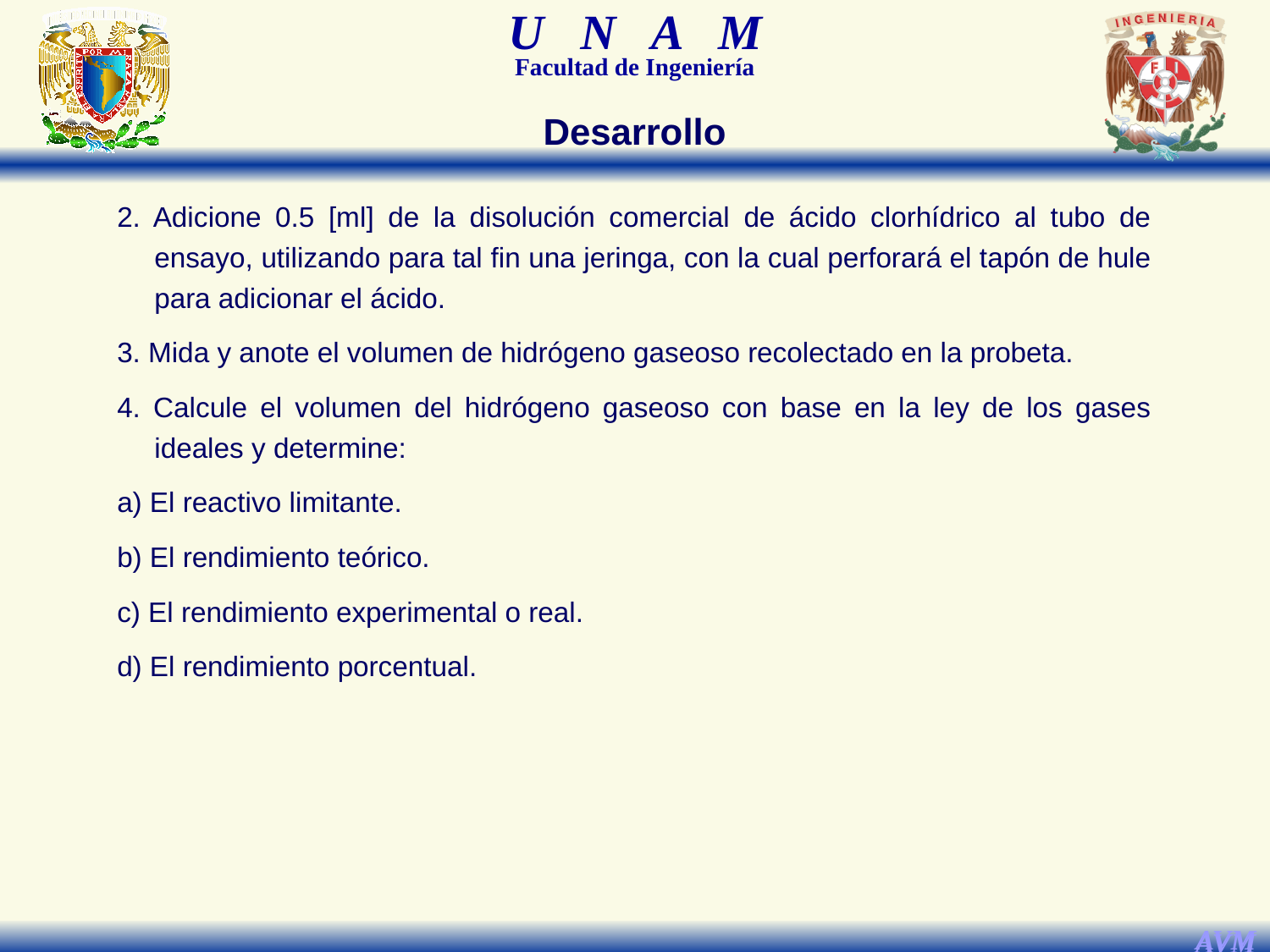

Desarrollo
2. Adicione 0.5 [ml] de la disolución comercial de ácido clorhídrico al tubo de ensayo, utilizando para tal fin una jeringa, con la cual perforará el tapón de hule para adicionar el ácido.
3. Mida y anote el volumen de hidrógeno gaseoso recolectado en la probeta.
4. Calcule el volumen del hidrógeno gaseoso con base en la ley de los gases ideales y determine:
a) El reactivo limitante.
b) El rendimiento teórico.
c) El rendimiento experimental o real.
d) El rendimiento porcentual.